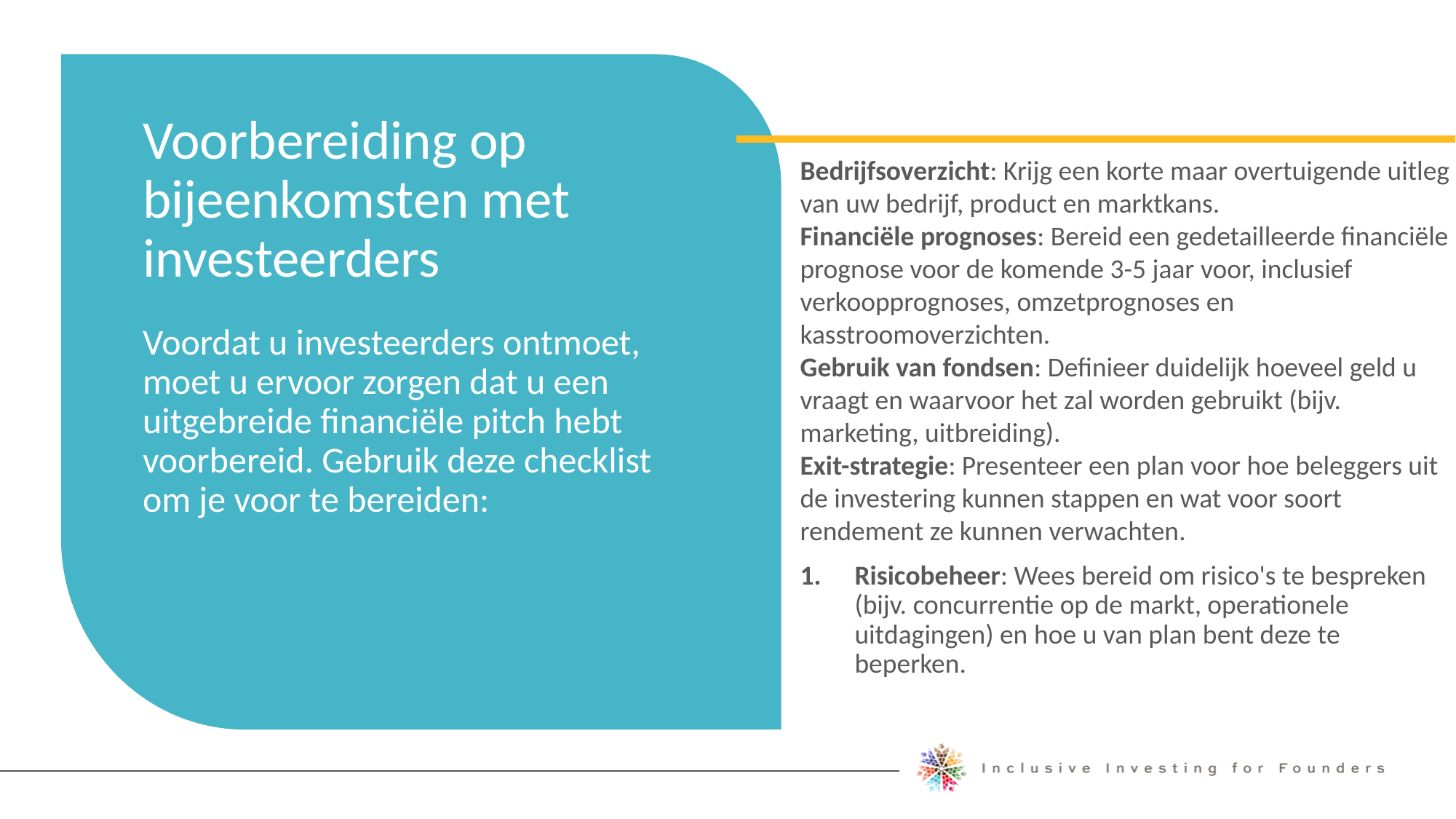

Voorbereiding op bijeenkomsten met investeerders
Bedrijfsoverzicht: Krijg een korte maar overtuigende uitleg van uw bedrijf, product en marktkans.
Financiële prognoses: Bereid een gedetailleerde financiële prognose voor de komende 3-5 jaar voor, inclusief verkoopprognoses, omzetprognoses en kasstroomoverzichten.
Gebruik van fondsen: Definieer duidelijk hoeveel geld u vraagt en waarvoor het zal worden gebruikt (bijv. marketing, uitbreiding).
Exit-strategie: Presenteer een plan voor hoe beleggers uit de investering kunnen stappen en wat voor soort rendement ze kunnen verwachten.
Risicobeheer: Wees bereid om risico's te bespreken (bijv. concurrentie op de markt, operationele uitdagingen) en hoe u van plan bent deze te beperken.
Voordat u investeerders ontmoet, moet u ervoor zorgen dat u een uitgebreide financiële pitch hebt voorbereid. Gebruik deze checklist om je voor te bereiden: